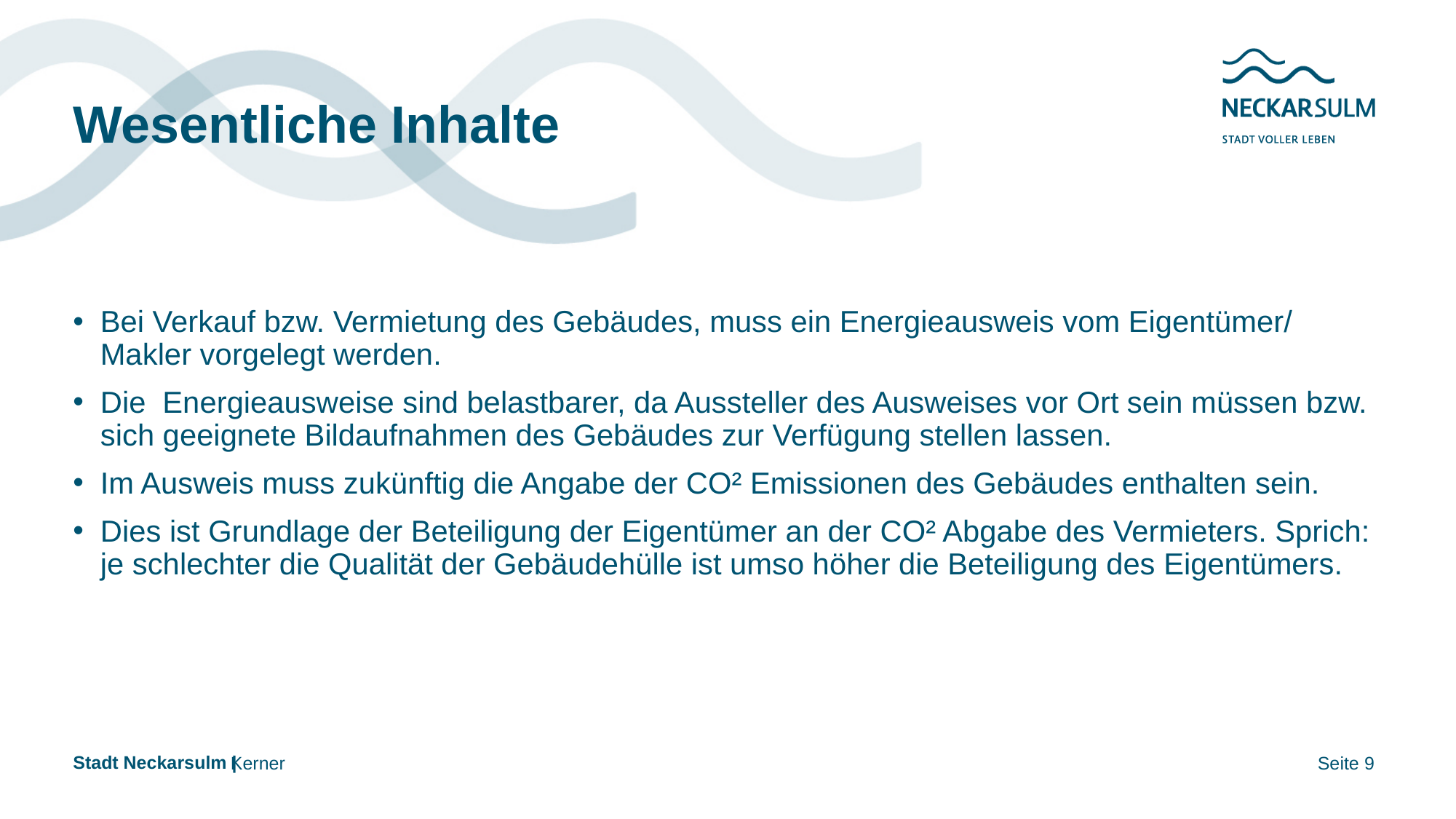

# Wesentliche Inhalte
Bei Verkauf bzw. Vermietung des Gebäudes, muss ein Energieausweis vom Eigentümer/ Makler vorgelegt werden.
Die  Energieausweise sind belastbarer, da Aussteller des Ausweises vor Ort sein müssen bzw. sich geeignete Bildaufnahmen des Gebäudes zur Verfügung stellen lassen.
Im Ausweis muss zukünftig die Angabe der CO² Emissionen des Gebäudes enthalten sein.
Dies ist Grundlage der Beteiligung der Eigentümer an der CO² Abgabe des Vermieters. Sprich: je schlechter die Qualität der Gebäudehülle ist umso höher die Beteiligung des Eigentümers.

Kerner
Seite 9